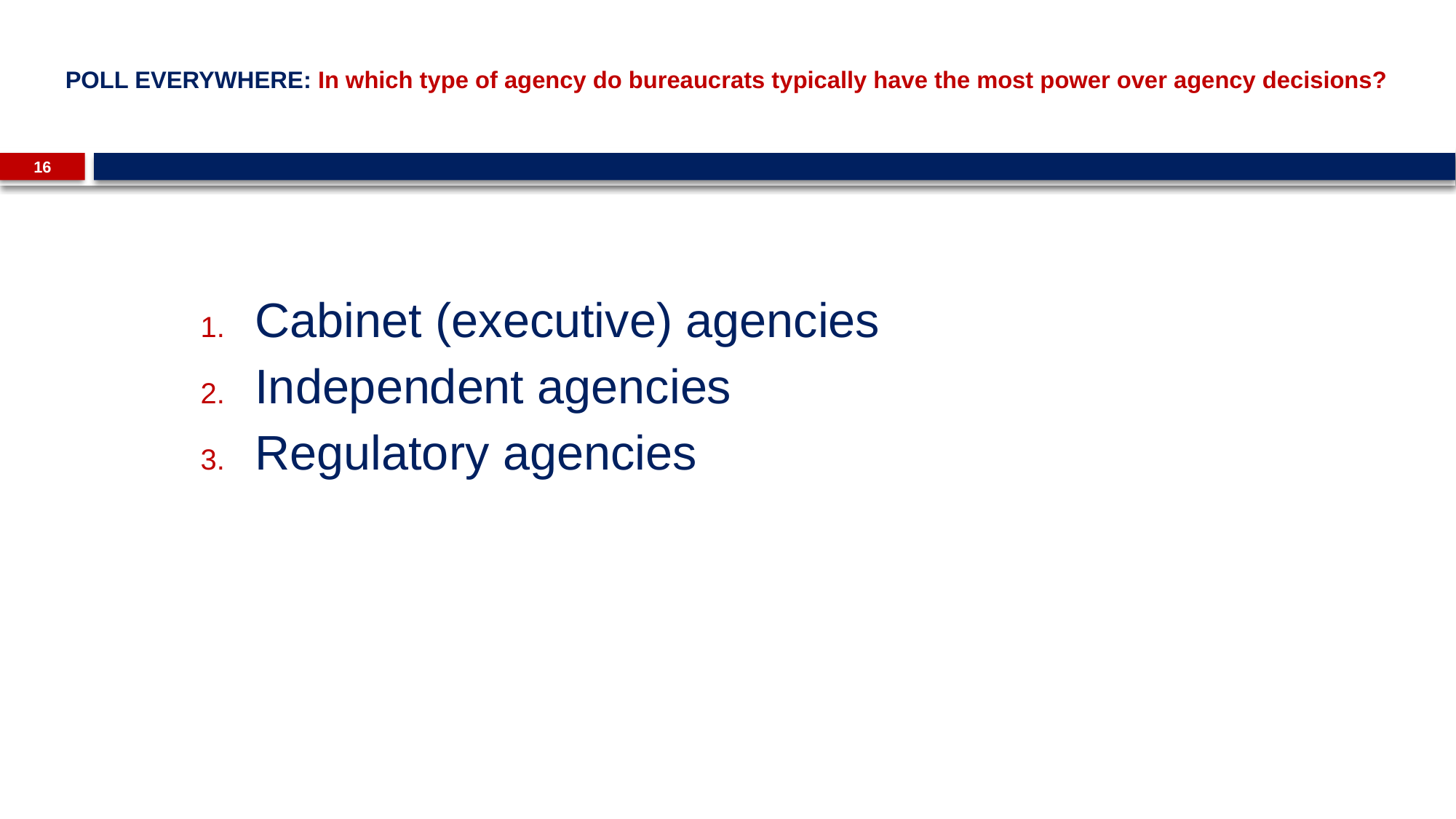

# POLL EVERYWHERE: In which type of agency do bureaucrats typically have the most power over agency decisions?
16
Cabinet (executive) agencies
Independent agencies
Regulatory agencies